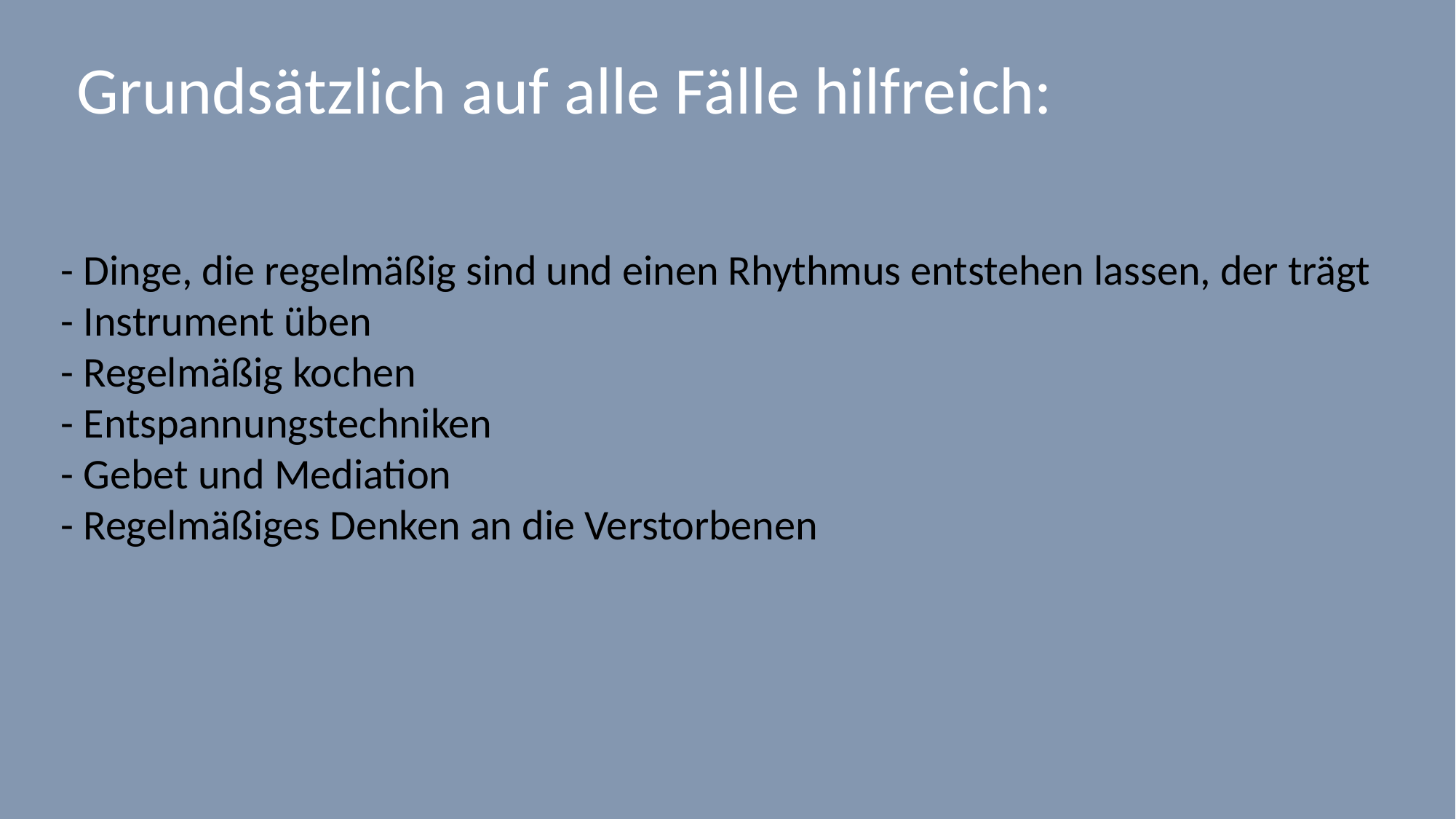

Grundsätzlich auf alle Fälle hilfreich:
- Dinge, die regelmäßig sind und einen Rhythmus entstehen lassen, der trägt
- Instrument üben
- Regelmäßig kochen
- Entspannungstechniken
- Gebet und Mediation
- Regelmäßiges Denken an die Verstorbenen